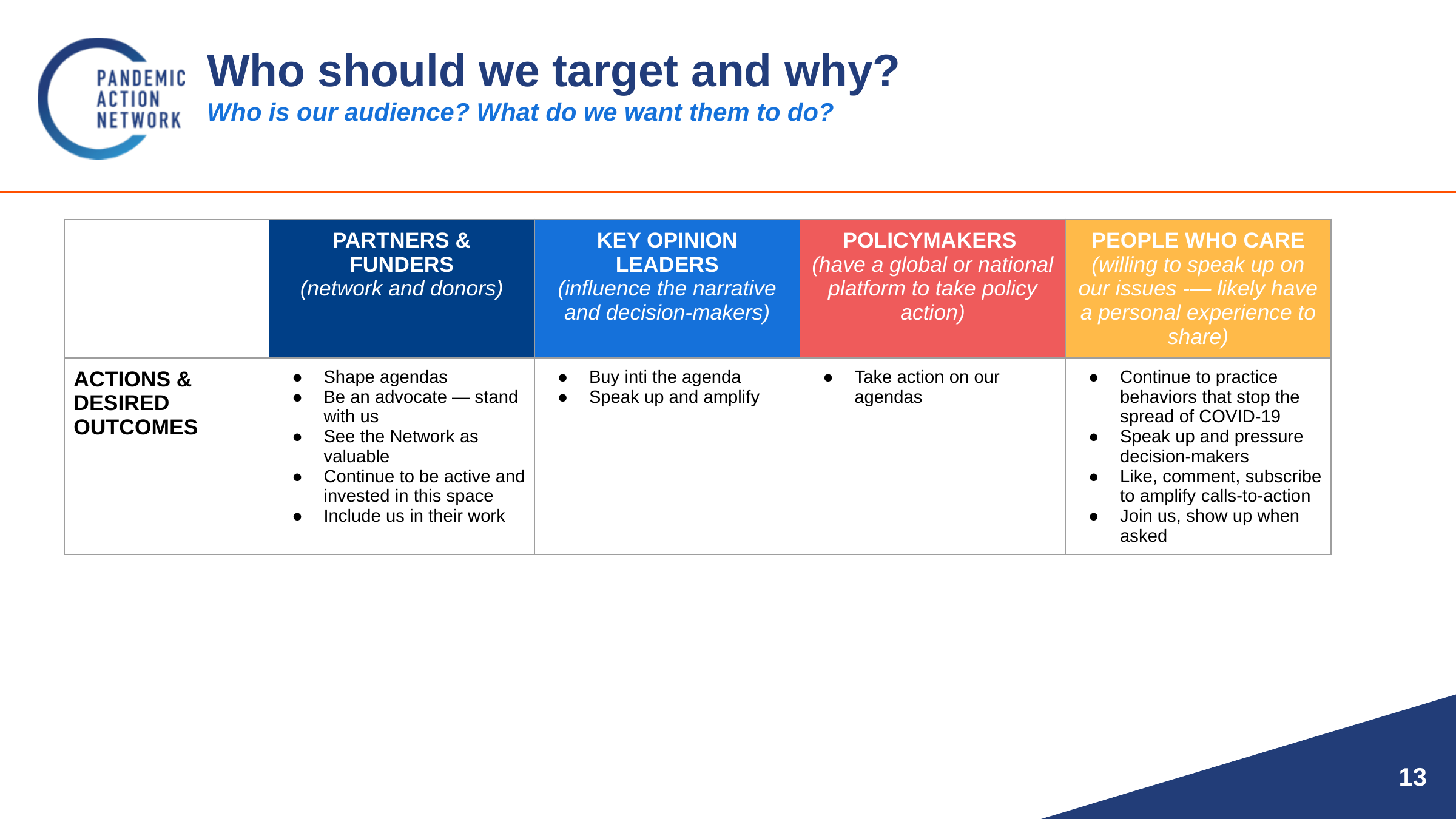

# Who should we target and why?
Who is our audience? What do we want them to do?

|  | PARTNERS & FUNDERS (network and donors) | KEY OPINION LEADERS (influence the narrative and decision-makers) | POLICYMAKERS (have a global or national platform to take policy action) | PEOPLE WHO CARE (willing to speak up on our issues -— likely have a personal experience to share) |
| --- | --- | --- | --- | --- |
| ACTIONS & DESIRED OUTCOMES | Shape agendas Be an advocate — stand with us See the Network as valuable Continue to be active and invested in this space Include us in their work | Buy inti the agenda Speak up and amplify | Take action on our agendas | Continue to practice behaviors that stop the spread of COVID-19 Speak up and pressure decision-makers Like, comment, subscribe to amplify calls-to-action Join us, show up when asked |
13